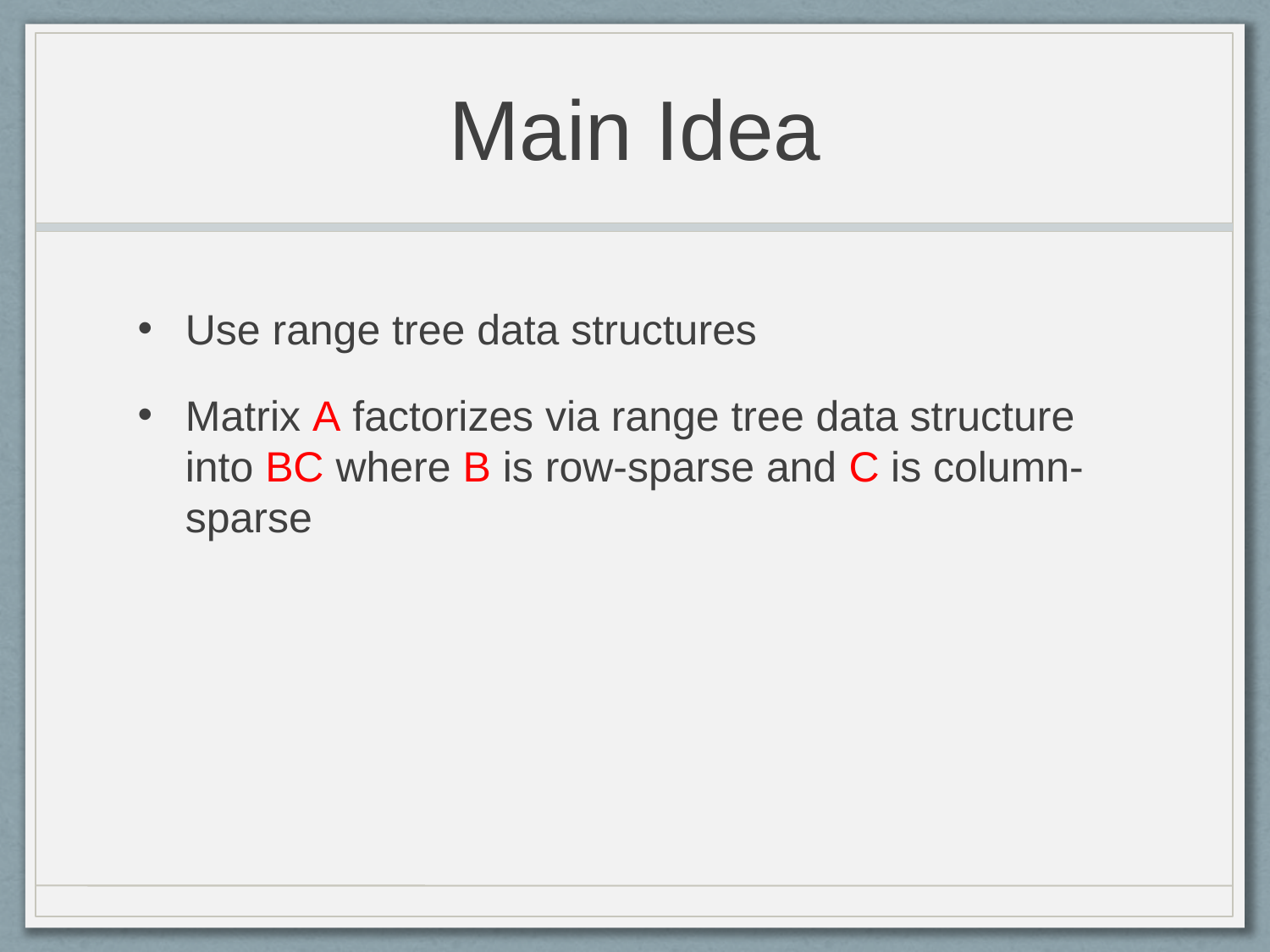

# Main Idea
Use range tree data structures
Matrix A factorizes via range tree data structure into BC where B is row-sparse and C is column-sparse